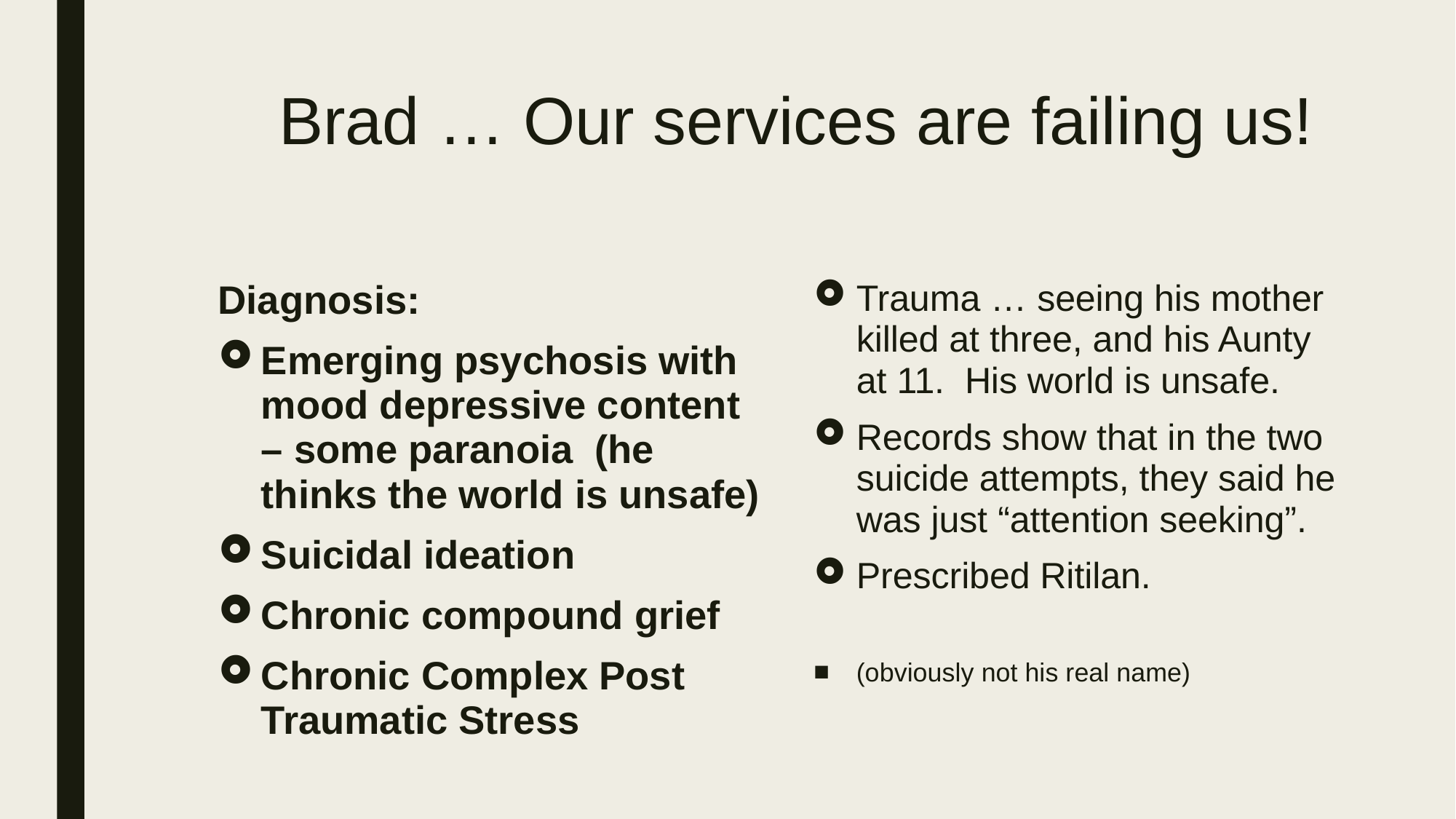

# Brad … Our services are failing us!
Diagnosis:
Emerging psychosis with mood depressive content – some paranoia  (he thinks the world is unsafe)
Suicidal ideation
Chronic compound grief
Chronic Complex Post Traumatic Stress

Trauma … seeing his mother killed at three, and his Aunty at 11.  His world is unsafe.
Records show that in the two suicide attempts, they said he was just “attention seeking”.
Prescribed Ritilan.

(obviously not his real name)